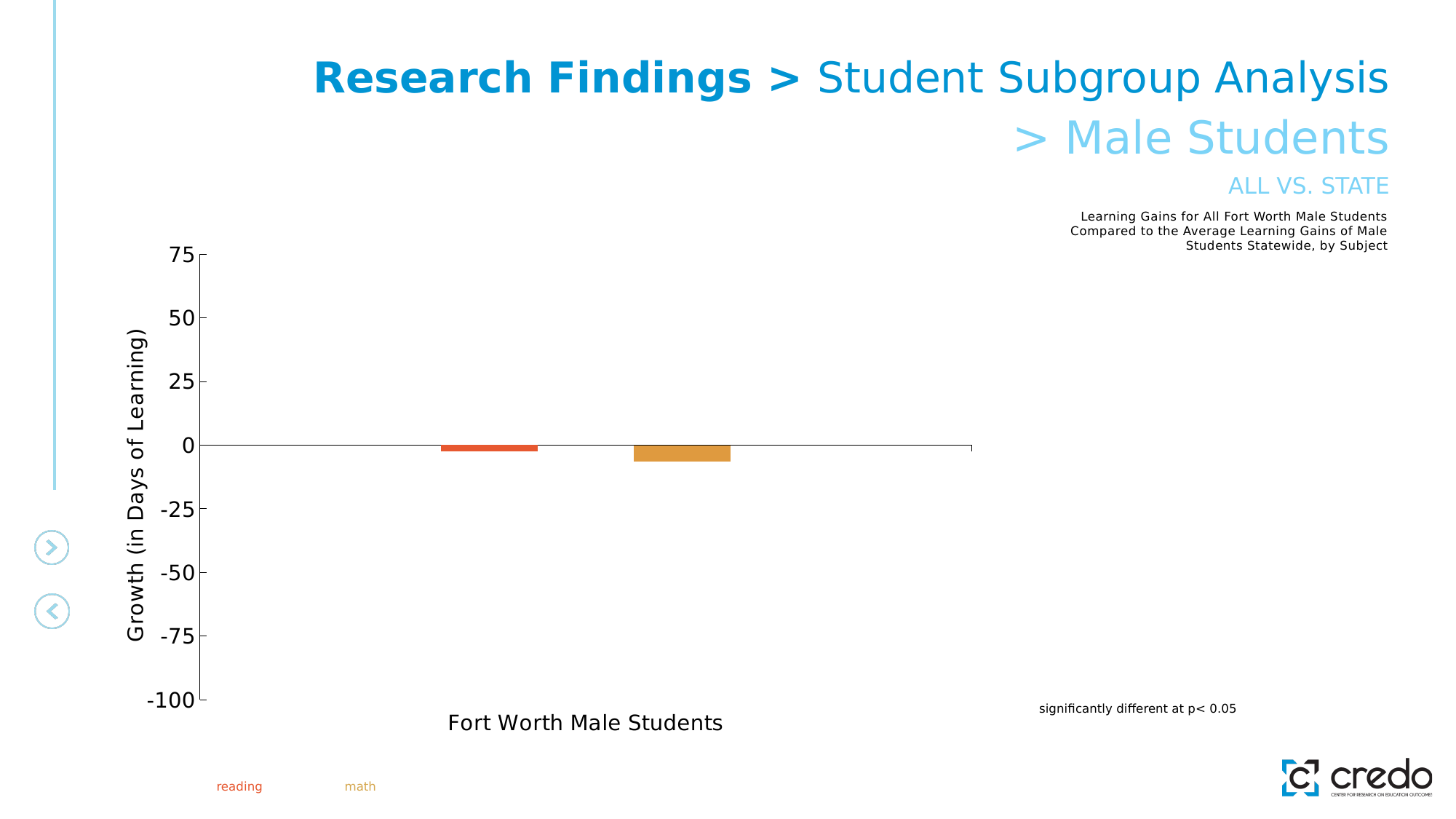

Research Findings > Student Subgroup Analysis
> Male Students
ALL VS. STATE

### Chart:

| Category | Reading | Math |
|---|---|---|
| Fort Worth Male Students | -2.36 | -6.489999999999999 |
Learning Gains for All Fort Worth Male Students Compared to the Average Learning Gains of Male Students Statewide, by Subject

significantly different at p< 0.05

reading

math